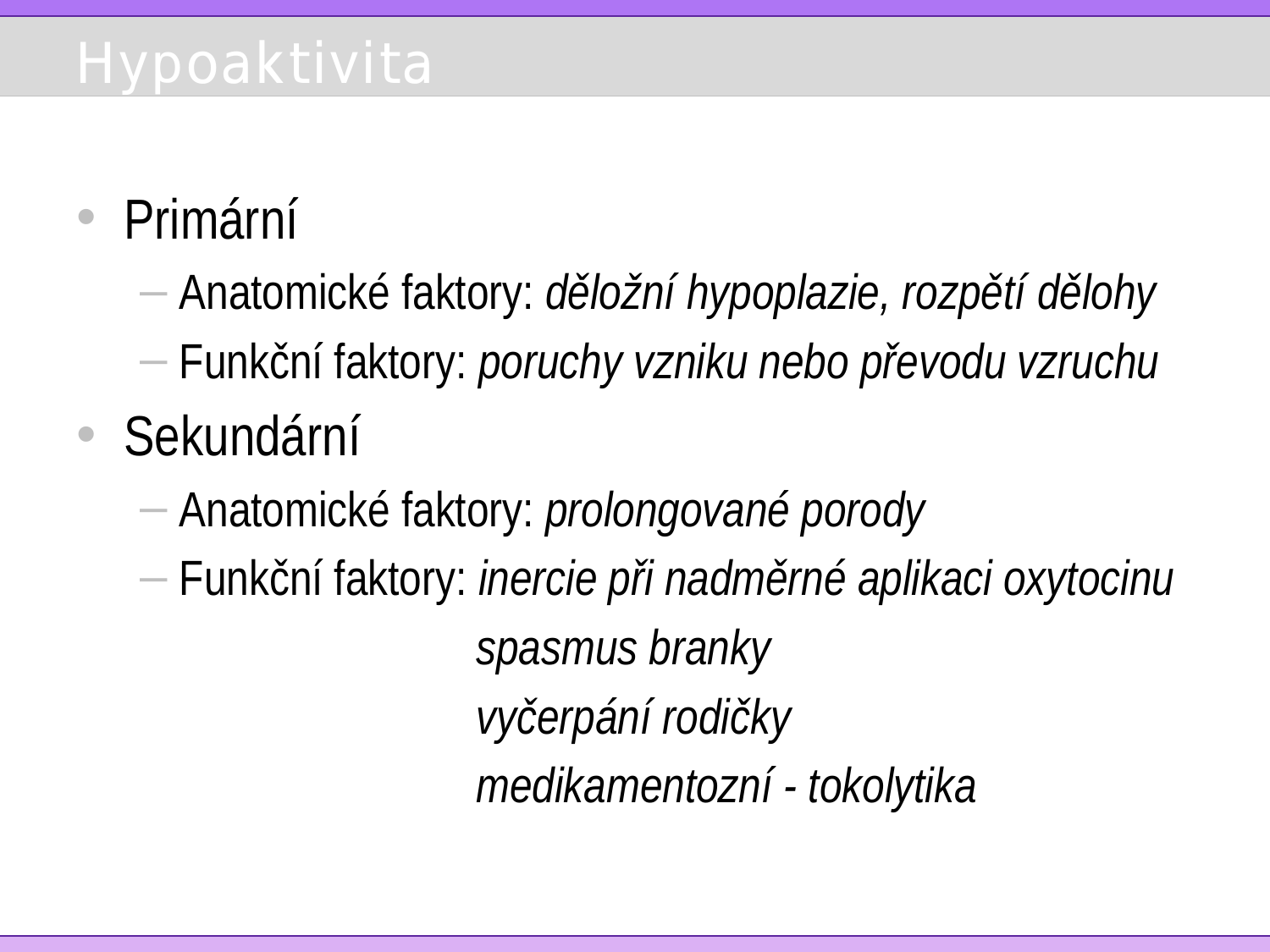

# Hypoaktivita
Primární
Anatomické faktory: děložní hypoplazie, rozpětí dělohy
Funkční faktory: poruchy vzniku nebo převodu vzruchu
Sekundární
Anatomické faktory: prolongované porody
Funkční faktory: inercie při nadměrné aplikaci oxytocinu
                              spasmus branky
                              vyčerpání rodičky
                              medikamentozní - tokolytika